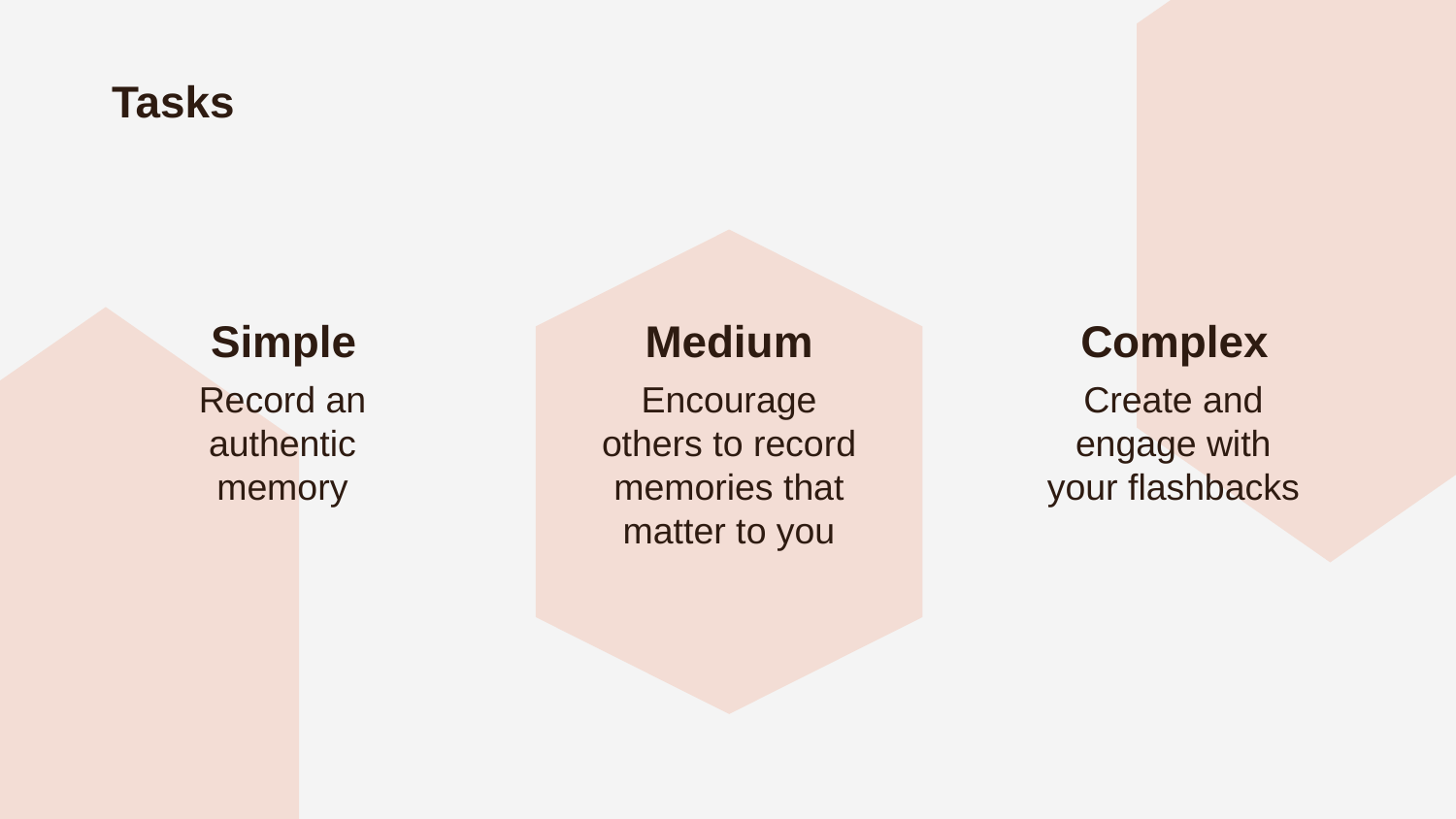

Tasks
# Simple
Medium
Complex
Record an authentic memory

Encourage others to record memories that matter to you
Create and engage with your flashbacks